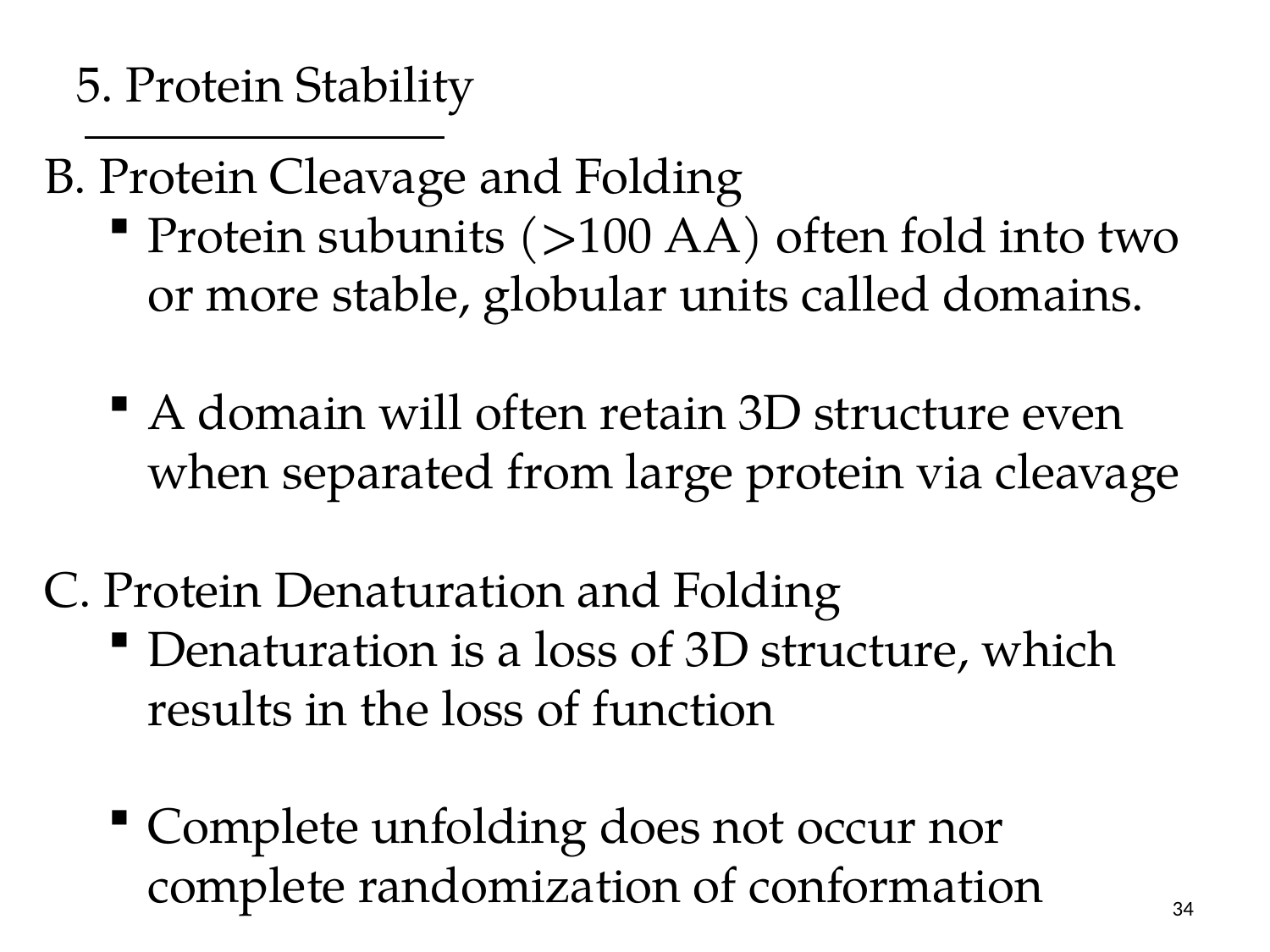

# 5. Protein Stability
B. Protein Cleavage and Folding
Protein subunits (>100 AA) often fold into two or more stable, globular units called domains.

A domain will often retain 3D structure even when separated from large protein via cleavage

C. Protein Denaturation and Folding
Denaturation is a loss of 3D structure, which results in the loss of function

Complete unfolding does not occur nor  complete randomization of conformation

34